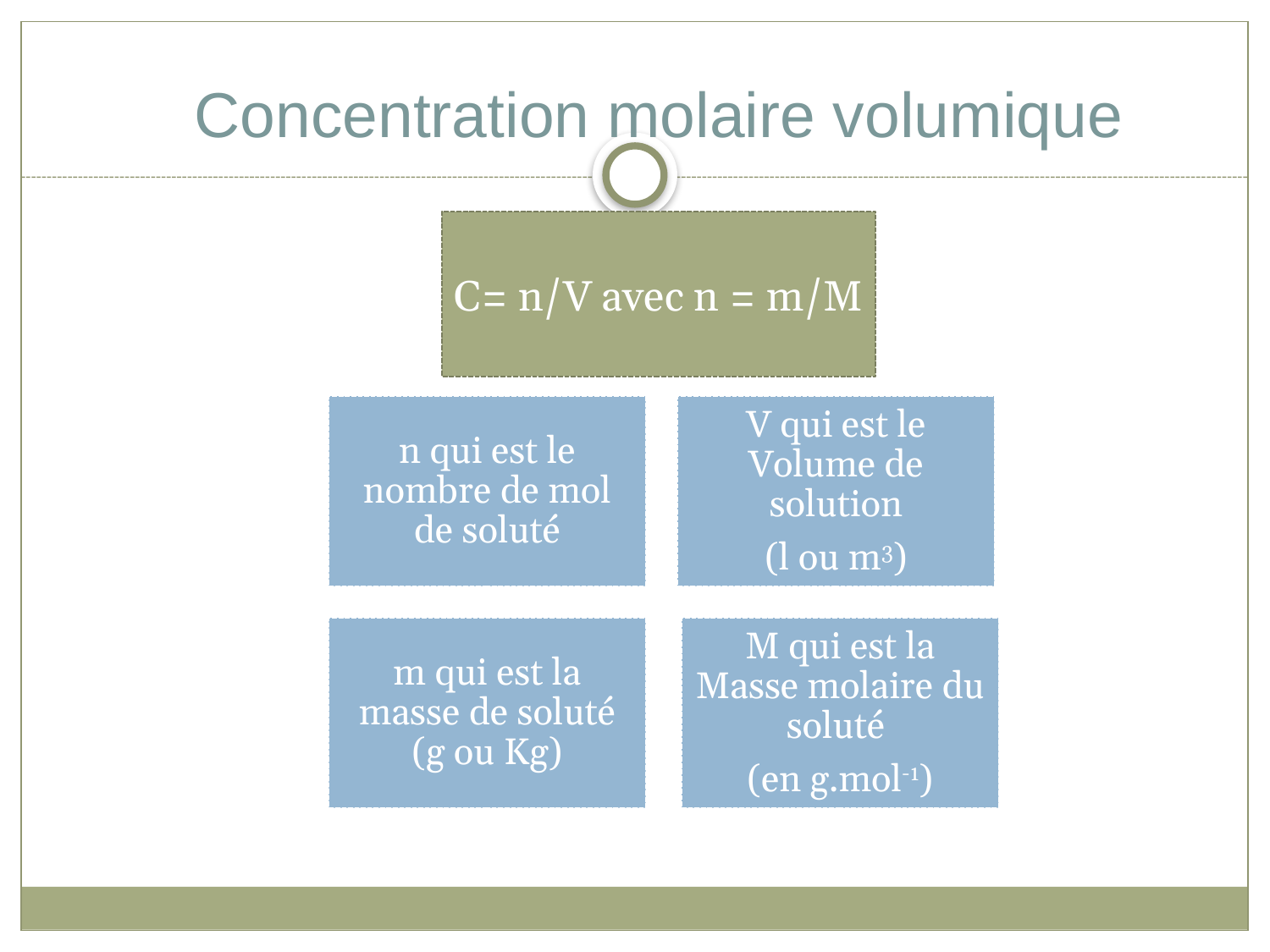

# Concentration molaire volumique

C= n/V avec n = m/M

n qui est le nombre de mol de soluté
V qui est le Volume de solution
(l ou m3)
m qui est la masse de soluté (g ou Kg)
M qui est la Masse molaire du soluté
(en g.mol-1)